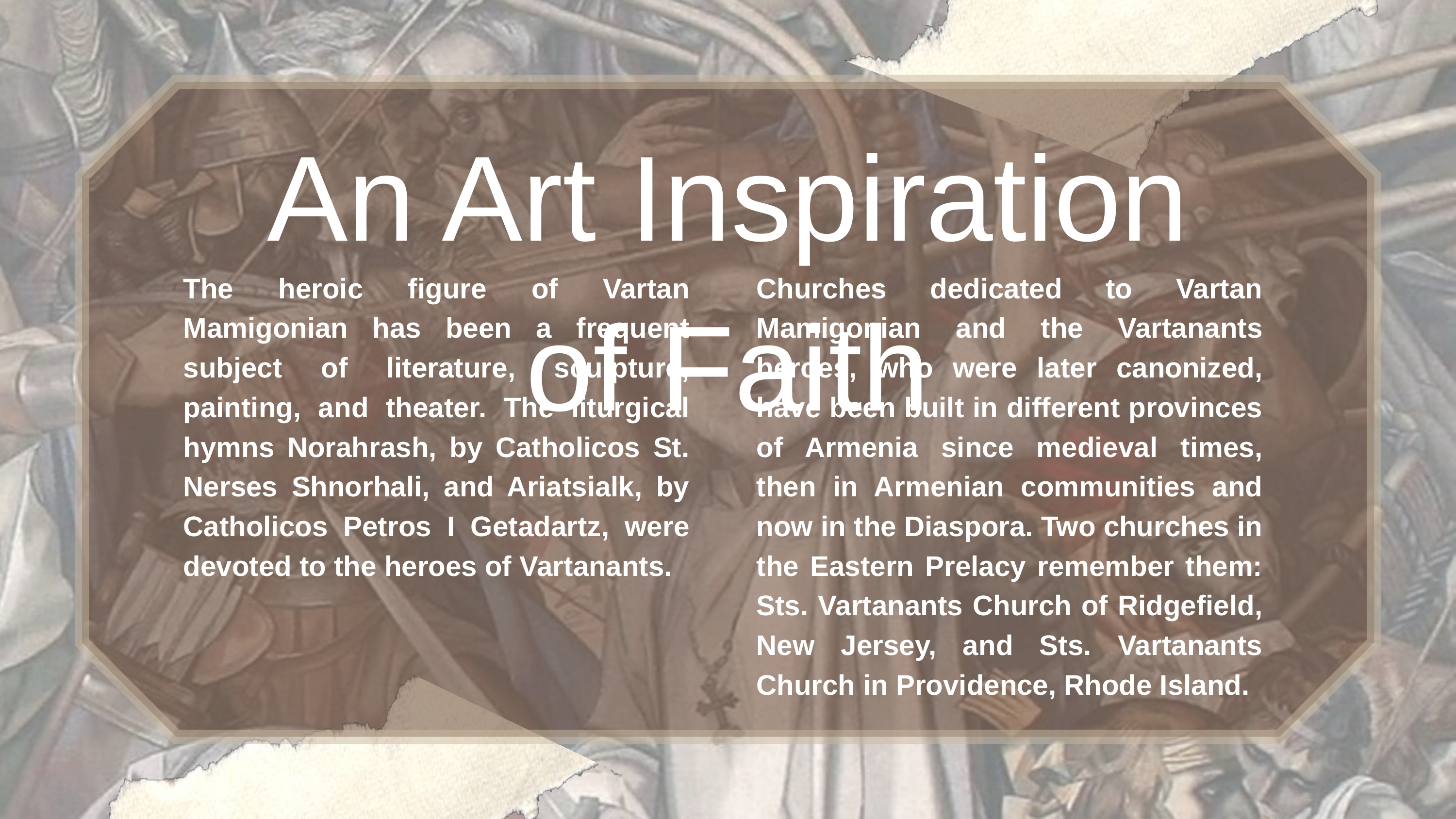

An Art Inspiration of Faith
The heroic figure of Vartan Mamigonian has been a frequent subject of literature, sculpture, painting, and theater. The liturgical hymns Norahrash, by Catholicos St. Nerses Shnorhali, and Ariatsialk, by Catholicos Petros I Getadartz, were devoted to the heroes of Vartanants.

Churches dedicated to Vartan Mamigonian and the Vartanants heroes, who were later canonized, have been built in different provinces of Armenia since medieval times, then in Armenian communities and now in the Diaspora. Two churches in the Eastern Prelacy remember them: Sts. Vartanants Church of Ridgefield, New Jersey, and Sts. Vartanants Church in Providence, Rhode Island.